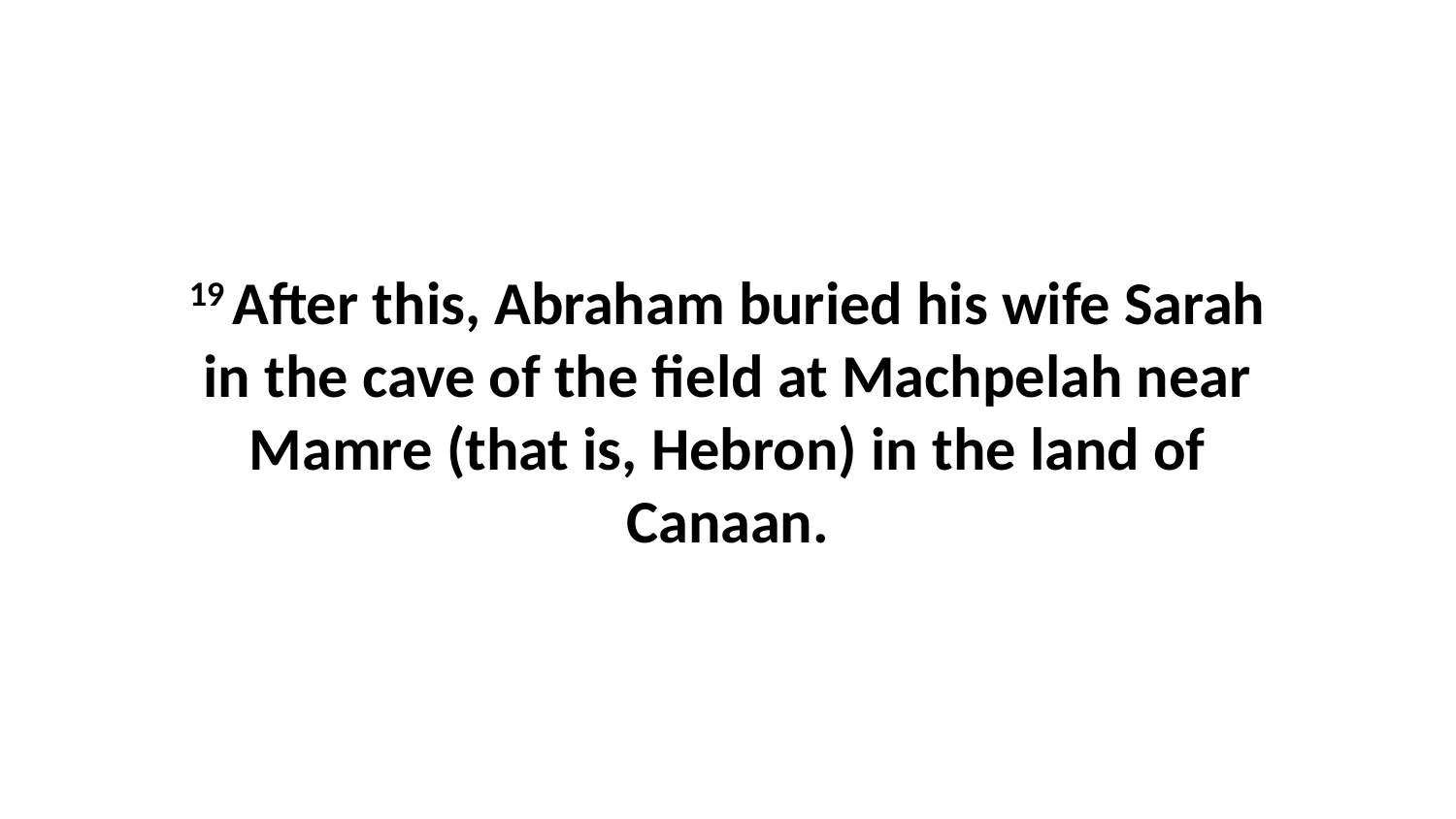

19 After this, Abraham buried his wife Sarah in the cave of the field at Machpelah near Mamre (that is, Hebron) in the land of Canaan.